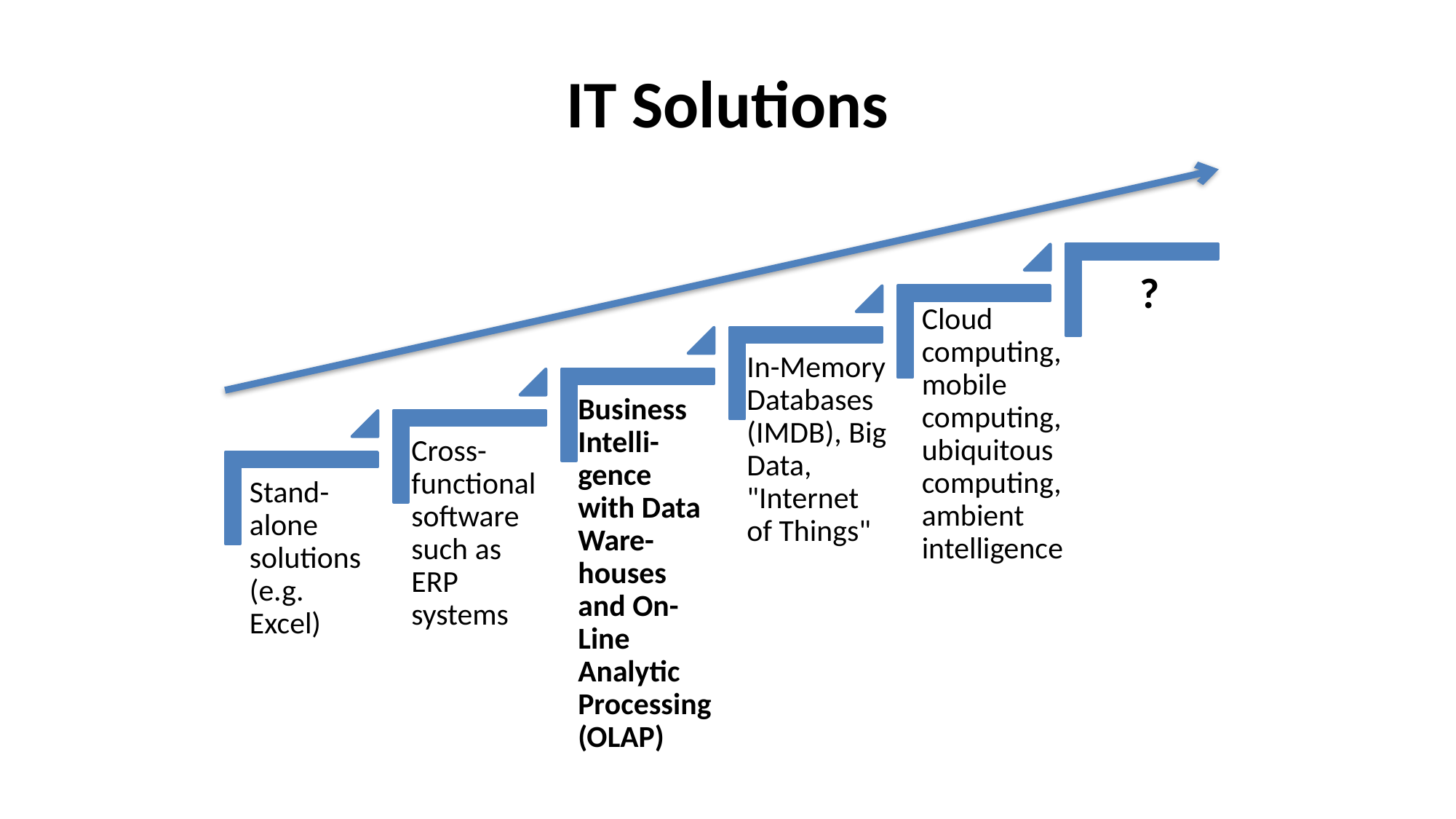

IT Solutions
Stand-alone solutions (e.g. Excel)
Cross-functional software such as ERP systems
Business Intelli-gence with Data Ware-houses and On-Line Analytic Processing (OLAP)
In-Memory Databases (IMDB), Big Data, "Internet of Things"
Cloud computing, mobile computing, ubiquitous computing, ambient intelligence
?